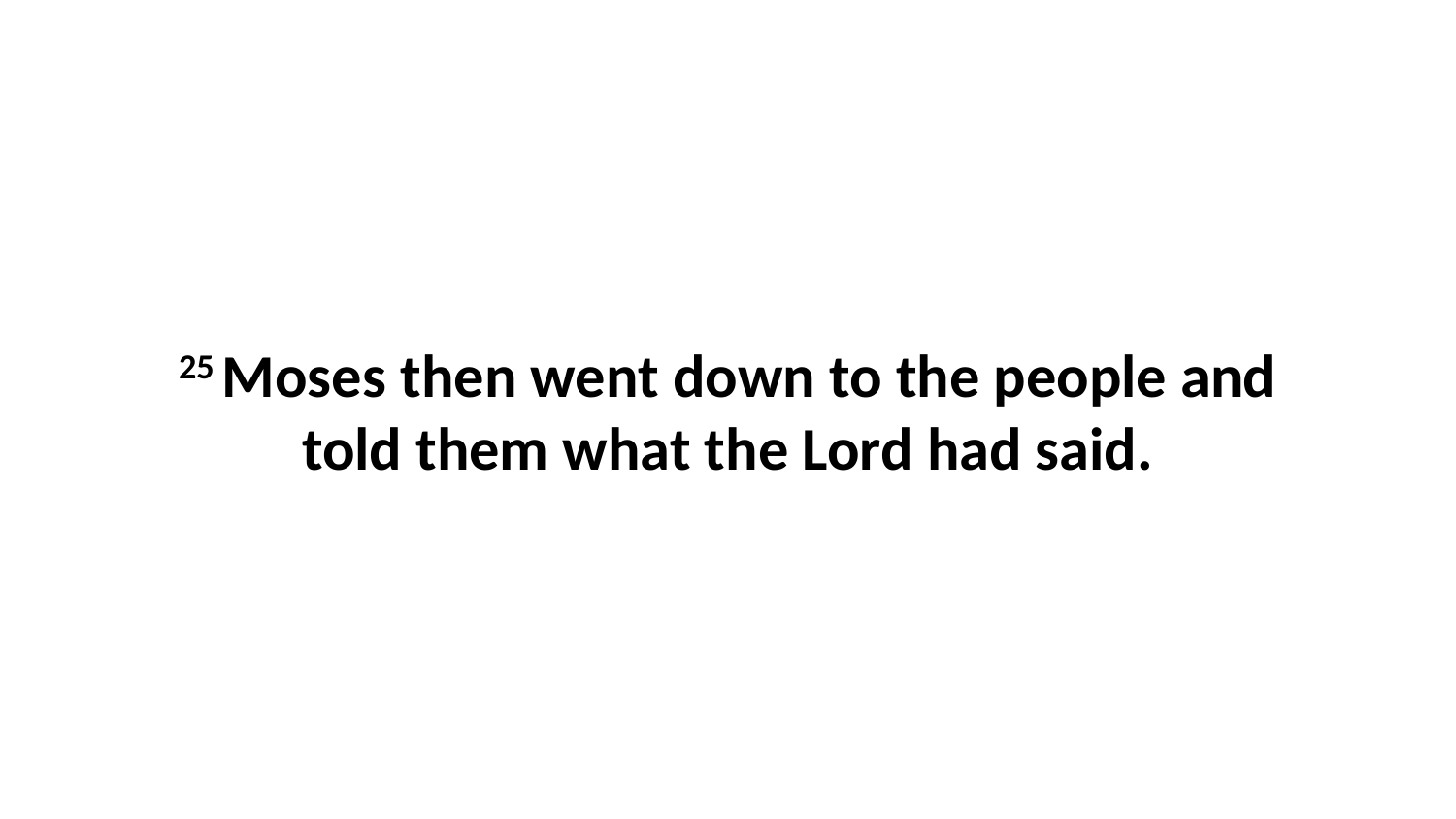

25 Moses then went down to the people and told them what the Lord had said.